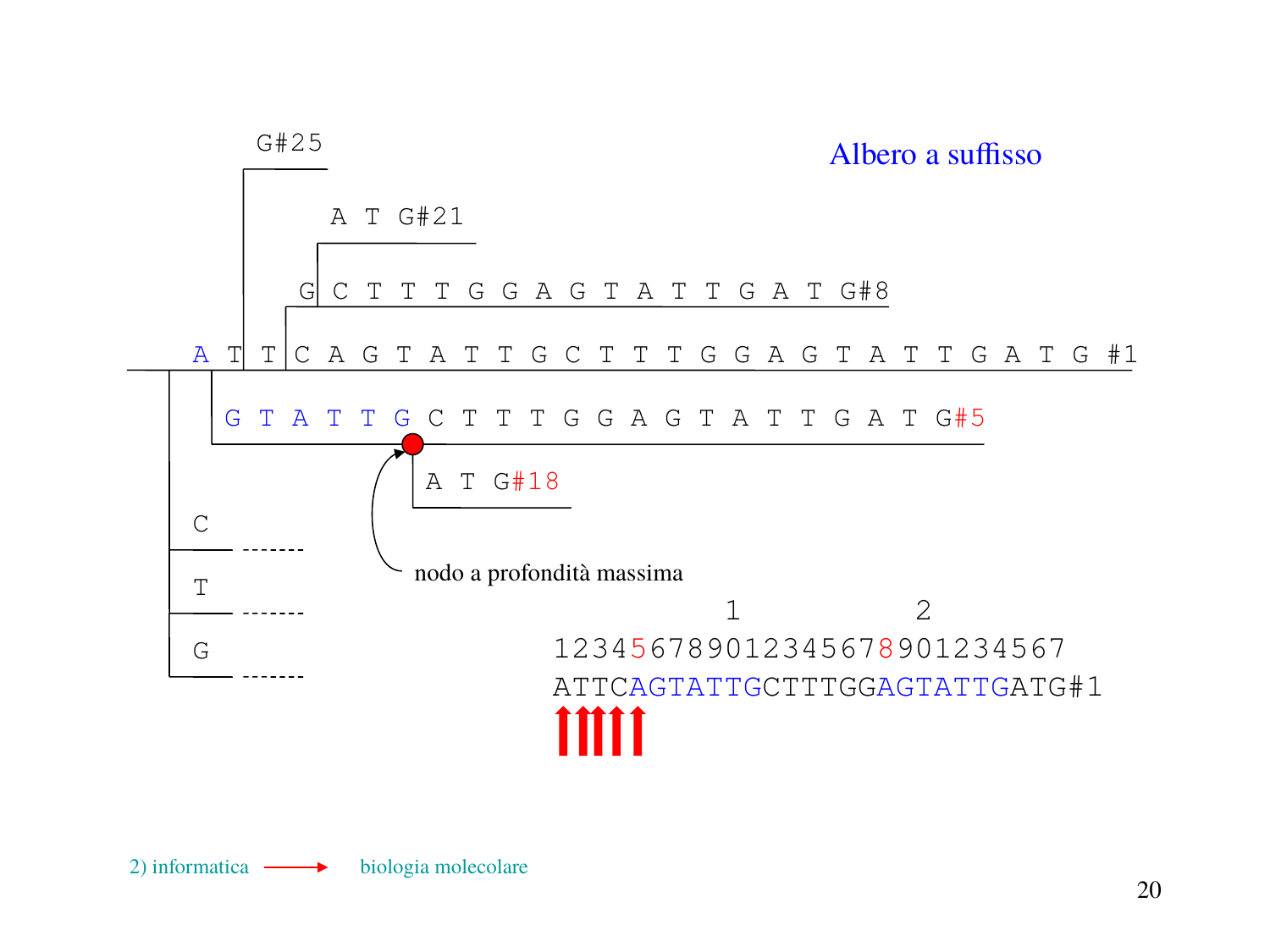

G#25

Albero a suffisso
A T G#21

G C T T T G G A G T A T T G A T G#8

A T T C A G T A T T G C T T T G G A G T A T T G A T G #1

T

G T A T T G C T T T G G A G T A T T G A T G#5

nodo a profondità massima

A T G#18

C

         1         2
123456789012345678901234567
ATTCAGTATTGCTTTGGAGTATTGATG#1

G

2) informatica                     biologia molecolare
20